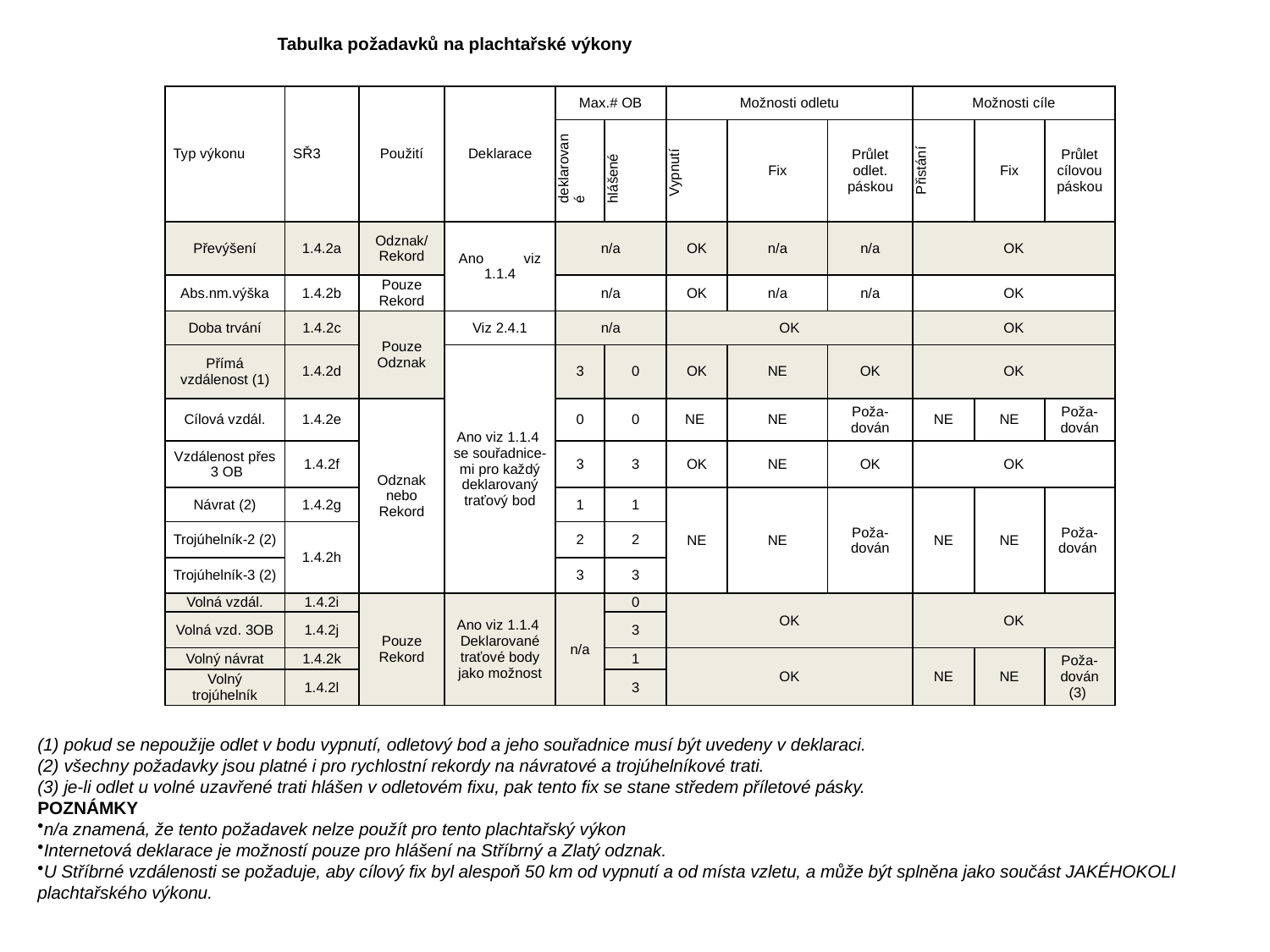

Tabulka požadavků na plachtařské výkony
| Typ výkonu | SŘ3 | Použití | Deklarace | Max.# OB |  | Možnosti odletu |  |  | Možnosti cíle |  |  |
| --- | --- | --- | --- | --- | --- | --- | --- | --- | --- | --- | --- |
|  |  |  |  | deklarované | hlášené | Vypnutí | Fix | Průlet odlet. páskou | Přistání | Fix | Průlet cílovou páskou |
| Převýšení | 1.4.2a | Odznak/ Rekord | Ano viz 1.1.4 | n/a |  | OK | n/a | n/a | OK |  |  |
| Abs.nm.výška | 1.4.2b | Pouze Rekord |  | n/a |  | OK | n/a | n/a | OK |  |  |
| Doba trvání | 1.4.2c | Pouze Odznak | Viz 2.4.1 | n/a |  | OK |  |  | OK |  |  |
| Přímá vzdálenost (1) | 1.4.2d |  | Ano viz 1.1.4 se souřadnice-mi pro každý deklarovaný traťový bod | 3 | 0 | OK | NE | OK | OK |  |  |
| Cílová vzdál. | 1.4.2e | Odznak nebo Rekord |  | 0 | 0 | NE | NE | Poža-dován | NE | NE | Poža- dován |
| Vzdálenost přes 3 OB | 1.4.2f |  |  | 3 | 3 | OK | NE | OK | OK |  |  |
| Návrat (2) | 1.4.2g |  |  | 1 | 1 | NE | NE | Poža-dován | NE | NE | Poža- dován |
| Trojúhelník-2 (2) | 1.4.2h |  |  | 2 | 2 |  |  |  |  |  |  |
| Trojúhelník-3 (2) |  |  |  | 3 | 3 |  |  |  |  |  |  |
| Volná vzdál. | 1.4.2i | Pouze Rekord | Ano viz 1.1.4 Deklarované traťové body jako možnost | n/a | 0 | OK |  |  | OK |  |  |
| Volná vzd. 3OB | 1.4.2j |  |  |  | 3 |  |  |  |  |  |  |
| Volný návrat | 1.4.2k |  |  |  | 1 | OK |  |  | NE | NE | Poža- dován (3) |
| Volný trojúhelník | 1.4.2l |  |  |  | 3 |  |  |  |  |  |  |
(1) pokud se nepoužije odlet v bodu vypnutí, odletový bod a jeho souřadnice musí být uvedeny v deklaraci.
(2) všechny požadavky jsou platné i pro rychlostní rekordy na návratové a trojúhelníkové trati.
(3) je-li odlet u volné uzavřené trati hlášen v odletovém fixu, pak tento fix se stane středem příletové pásky.
POZNÁMKY
n/a znamená, že tento požadavek nelze použít pro tento plachtařský výkon
Internetová deklarace je možností pouze pro hlášení na Stříbrný a Zlatý odznak.
U Stříbrné vzdálenosti se požaduje, aby cílový fix byl alespoň 50 km od vypnutí a od místa vzletu, a může být splněna jako součást JAKÉHOKOLI plachtařského výkonu.